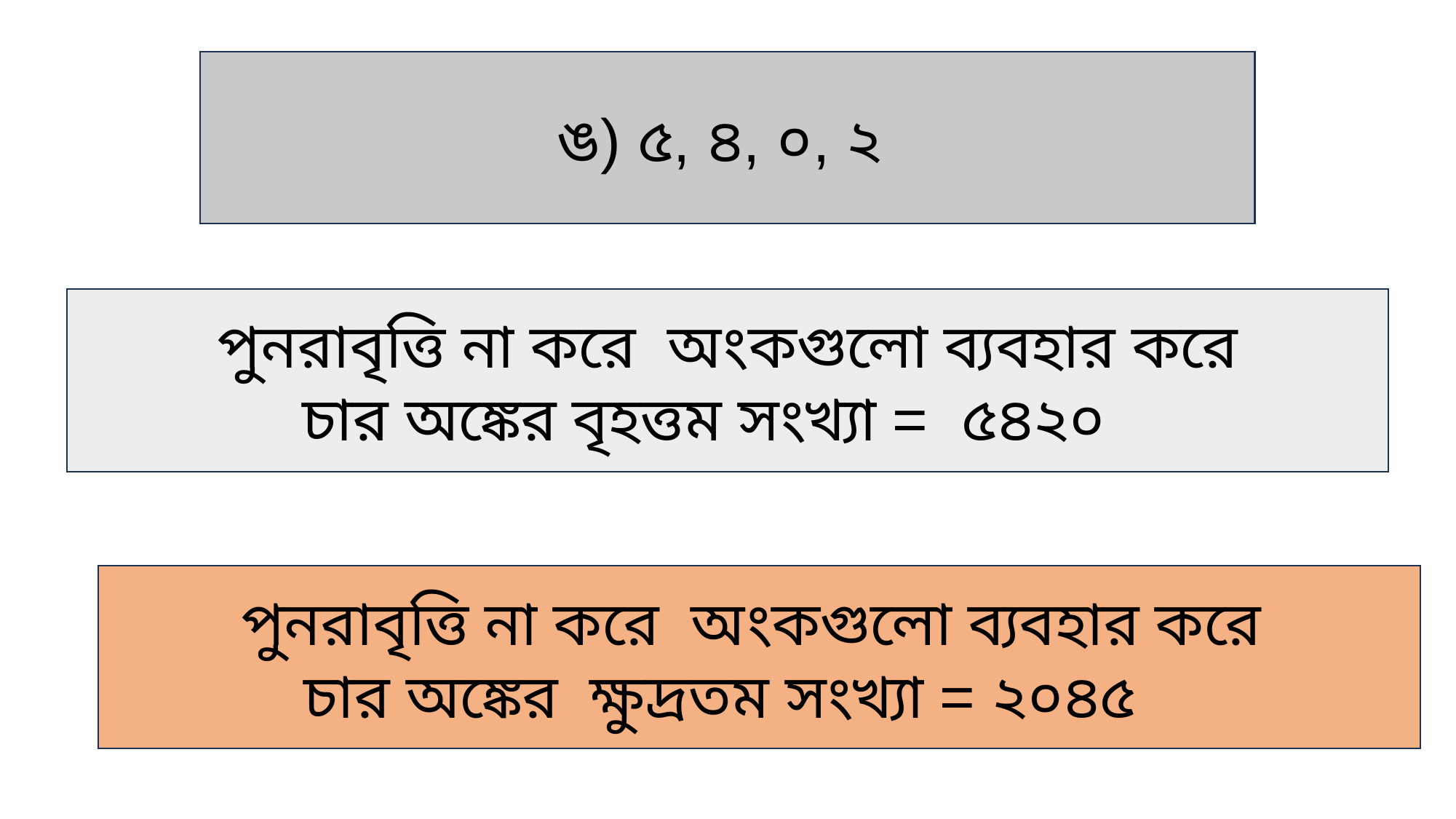

ঙ) ৫, ৪, ০, ২

পুনরাবৃত্তি না করে  অংকগুলো ব্যবহার করে
 চার অঙ্কের বৃহত্তম সংখ্যা =  ৫৪২০

পুনরাবৃত্তি না করে  অংকগুলো ব্যবহার করে
চার অঙ্কের  ক্ষুদ্রতম সংখ্যা = ২০৪৫